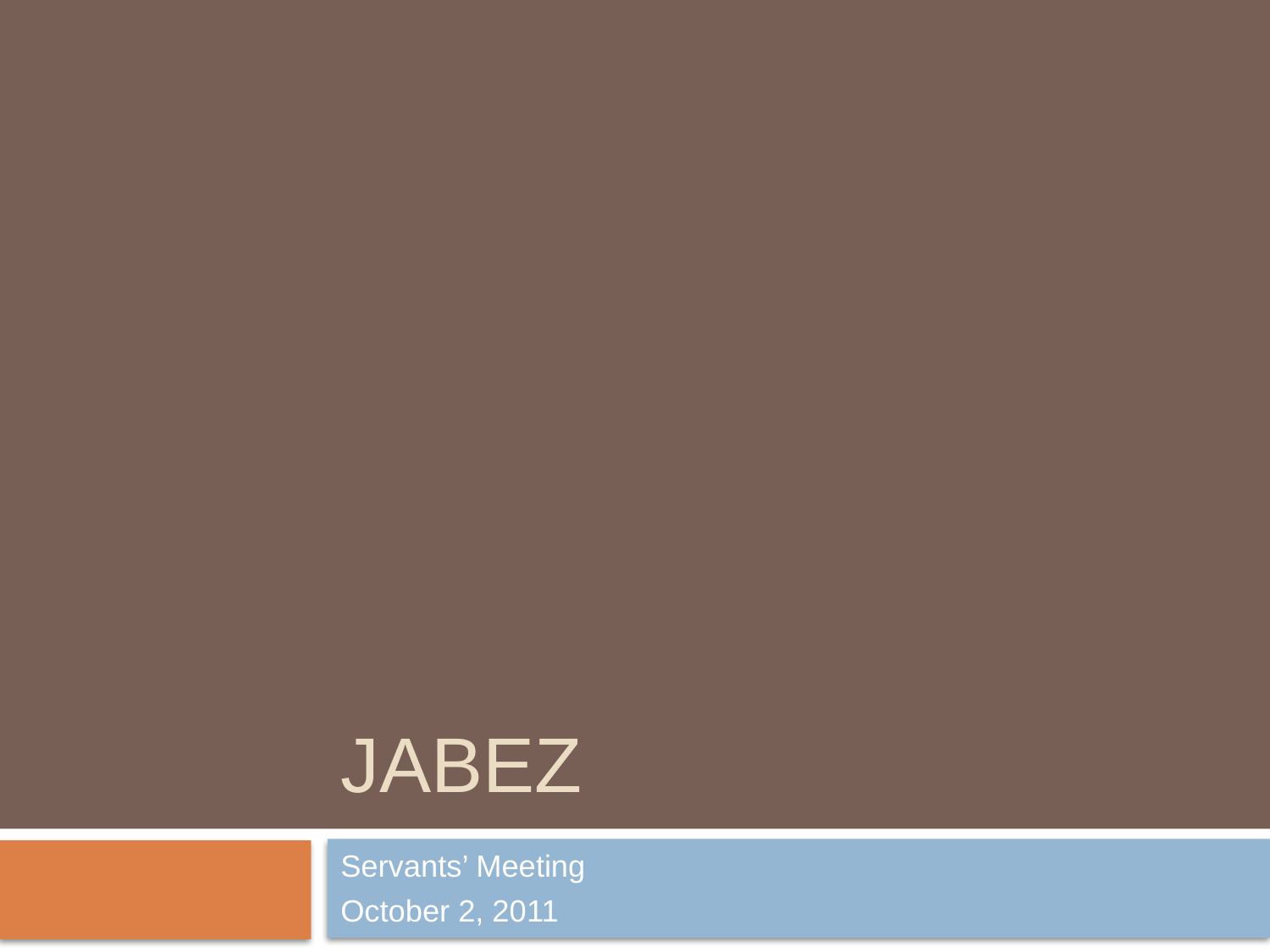

# Jabez
Servants’ Meeting
October 2, 2011